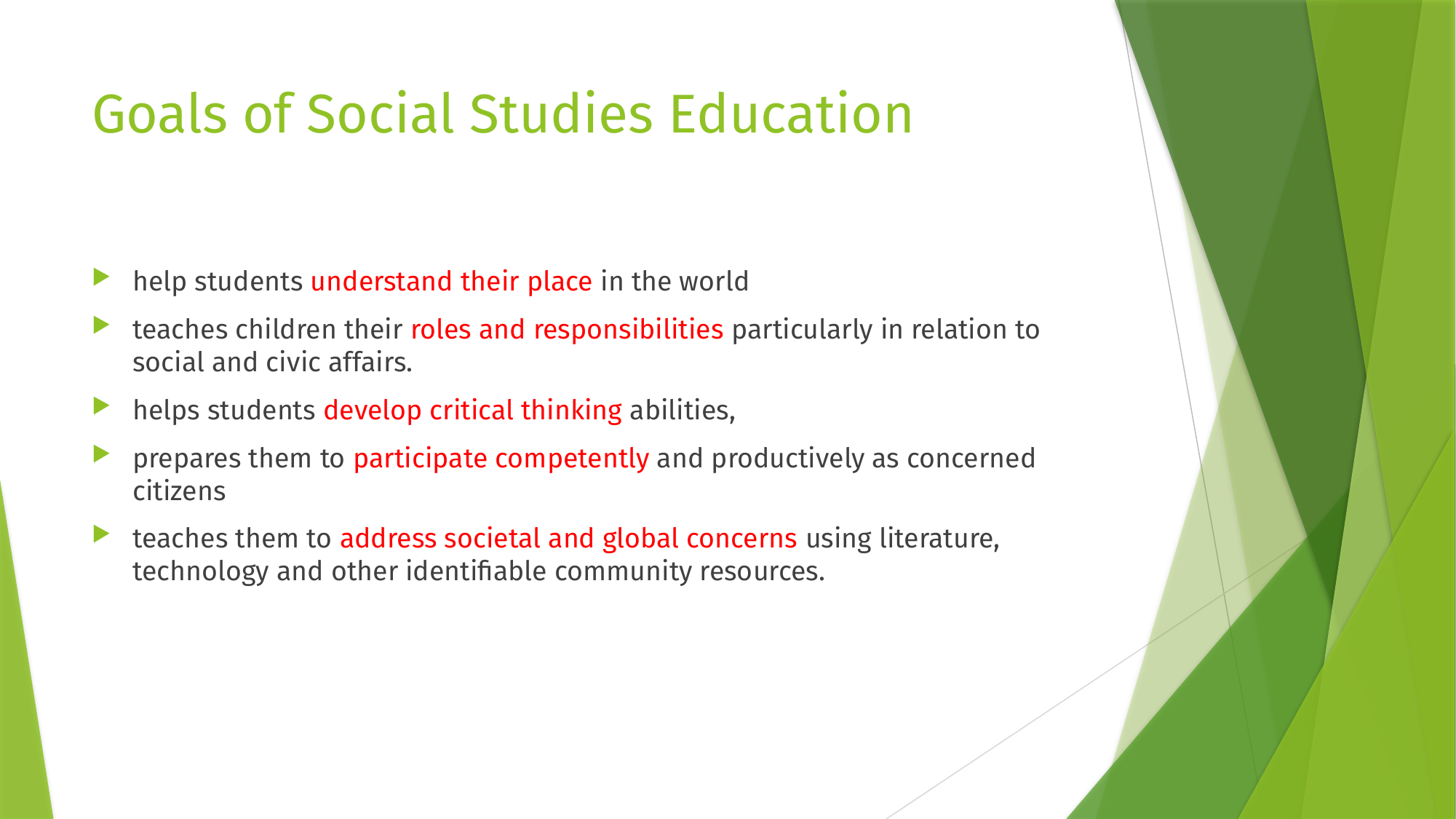

# Goals of Social Studies Education
help students understand their place in the world
teaches children their roles and responsibilities particularly in relation to social and civic affairs.
helps students develop critical thinking abilities,
prepares them to participate competently and productively as concerned citizens
teaches them to address societal and global concerns using literature, technology and other identifiable community resources.